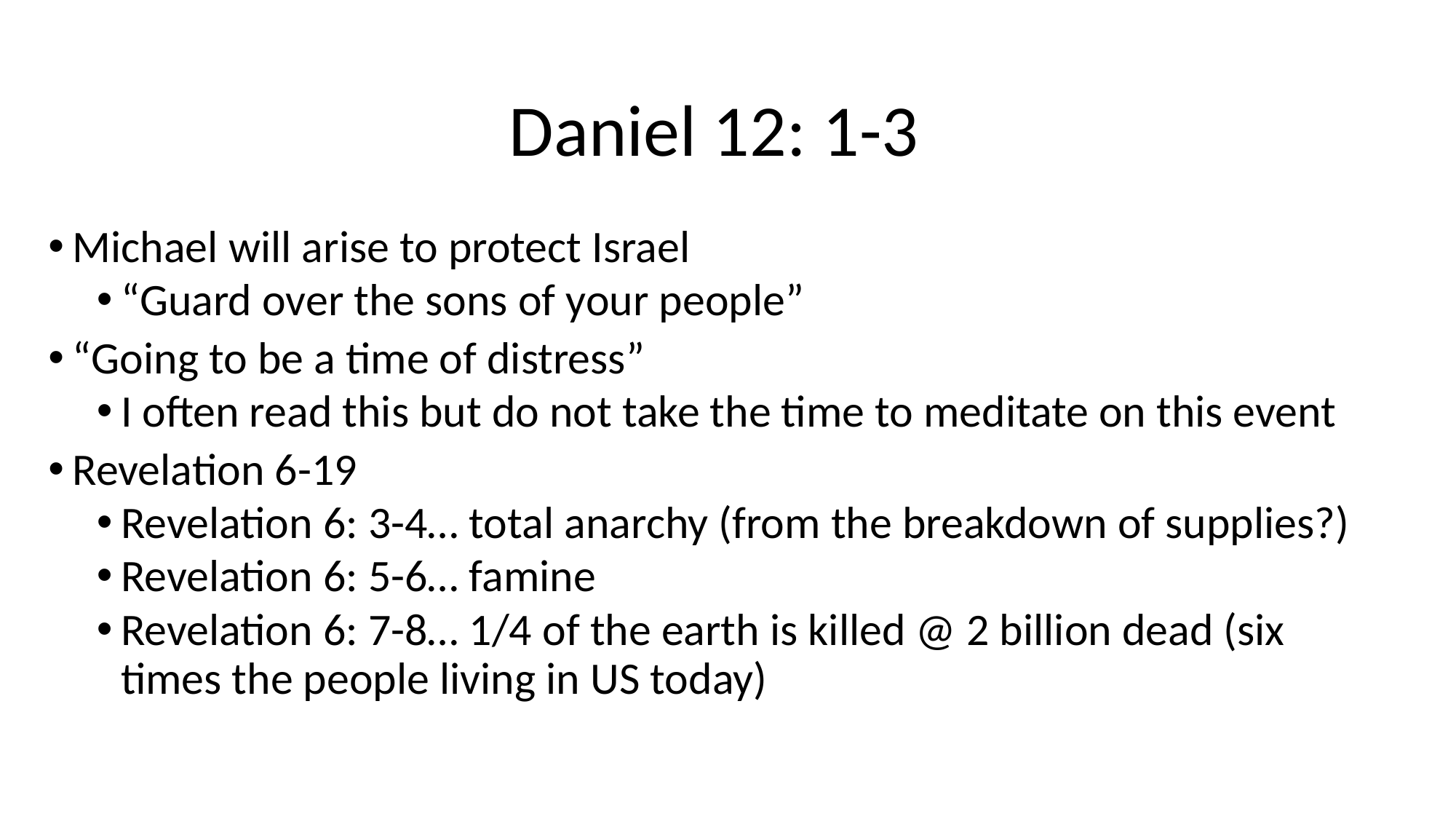

# Daniel 12: 1-3
Michael will arise to protect Israel
“Guard over the sons of your people”
“Going to be a time of distress”
I often read this but do not take the time to meditate on this event
Revelation 6-19
Revelation 6: 3-4… total anarchy (from the breakdown of supplies?)
Revelation 6: 5-6… famine
Revelation 6: 7-8… 1/4 of the earth is killed @ 2 billion dead (six times the people living in US today)